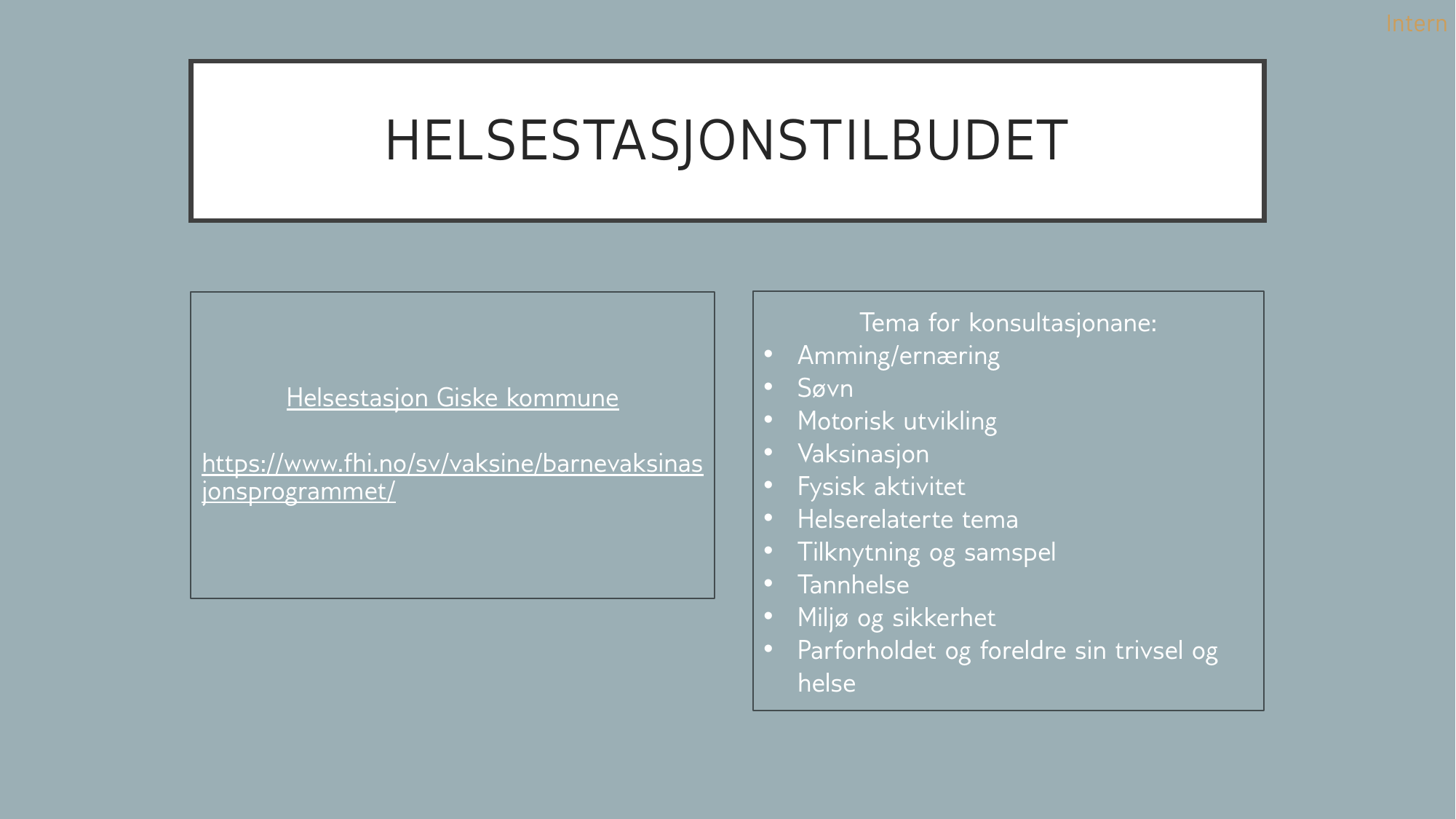

# helsestasjonstilbudet
Tema for konsultasjonane:
Amming/ernæring
Søvn
Motorisk utvikling
Vaksinasjon
Fysisk aktivitet
Helserelaterte tema
Tilknytning og samspel
Tannhelse
Miljø og sikkerhet
Parforholdet og foreldre sin trivsel og helse
Helsestasjon Giske kommune

https://www.fhi.no/sv/vaksine/barnevaksinasjonsprogrammet/